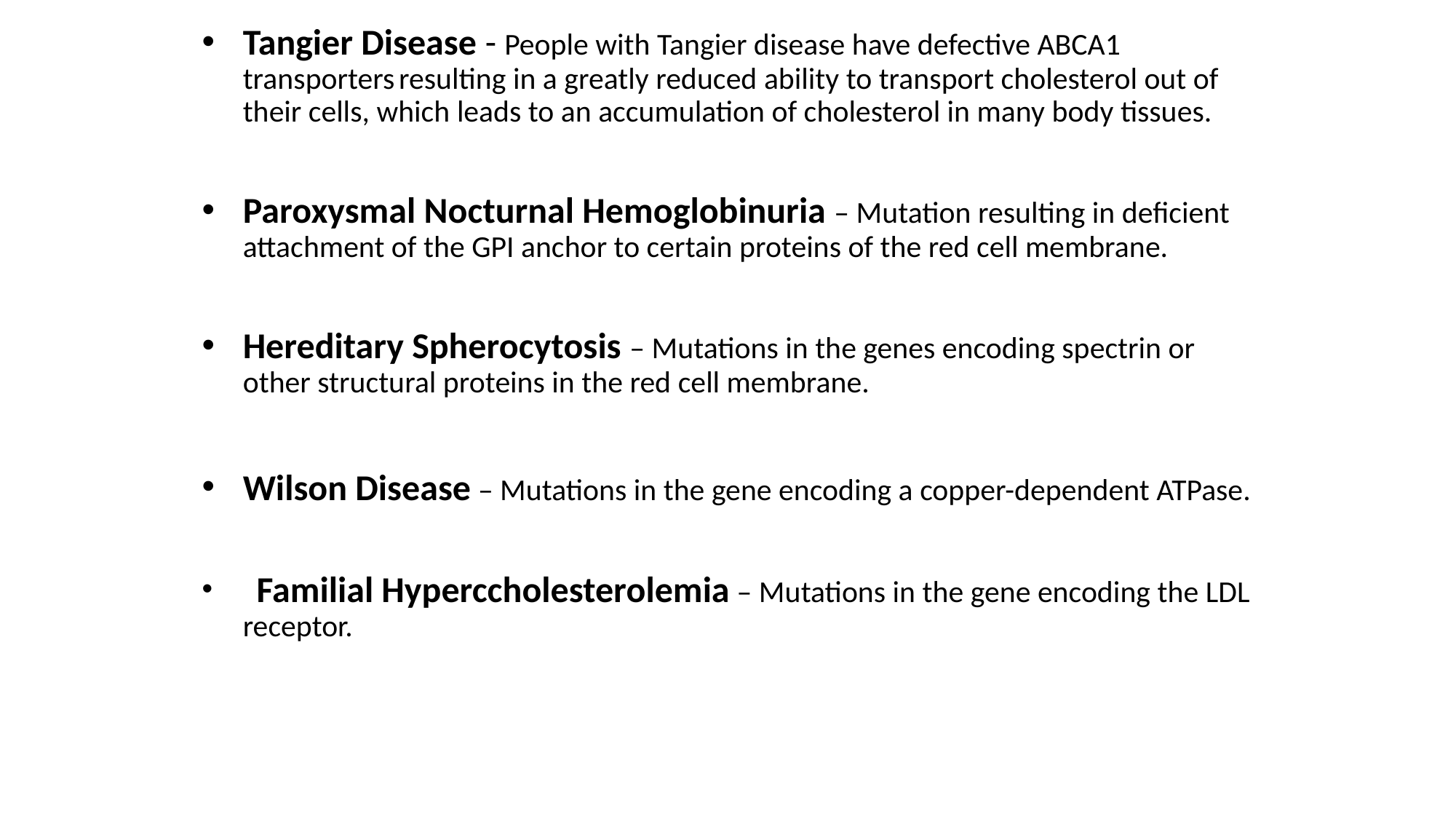

Tangier Disease - People with Tangier disease have defective ABCA1 transporters resulting in a greatly reduced ability to transport cholesterol out of their cells, which leads to an accumulation of cholesterol in many body tissues.

Paroxysmal Nocturnal Hemoglobinuria – Mutation resulting in deficient attachment of the GPI anchor to certain proteins of the red cell membrane.

Hereditary Spherocytosis – Mutations in the genes encoding spectrin or other structural proteins in the red cell membrane.

Wilson Disease – Mutations in the gene encoding a copper-dependent ATPase.

  Familial Hyperccholesterolemia – Mutations in the gene encoding the LDL receptor.